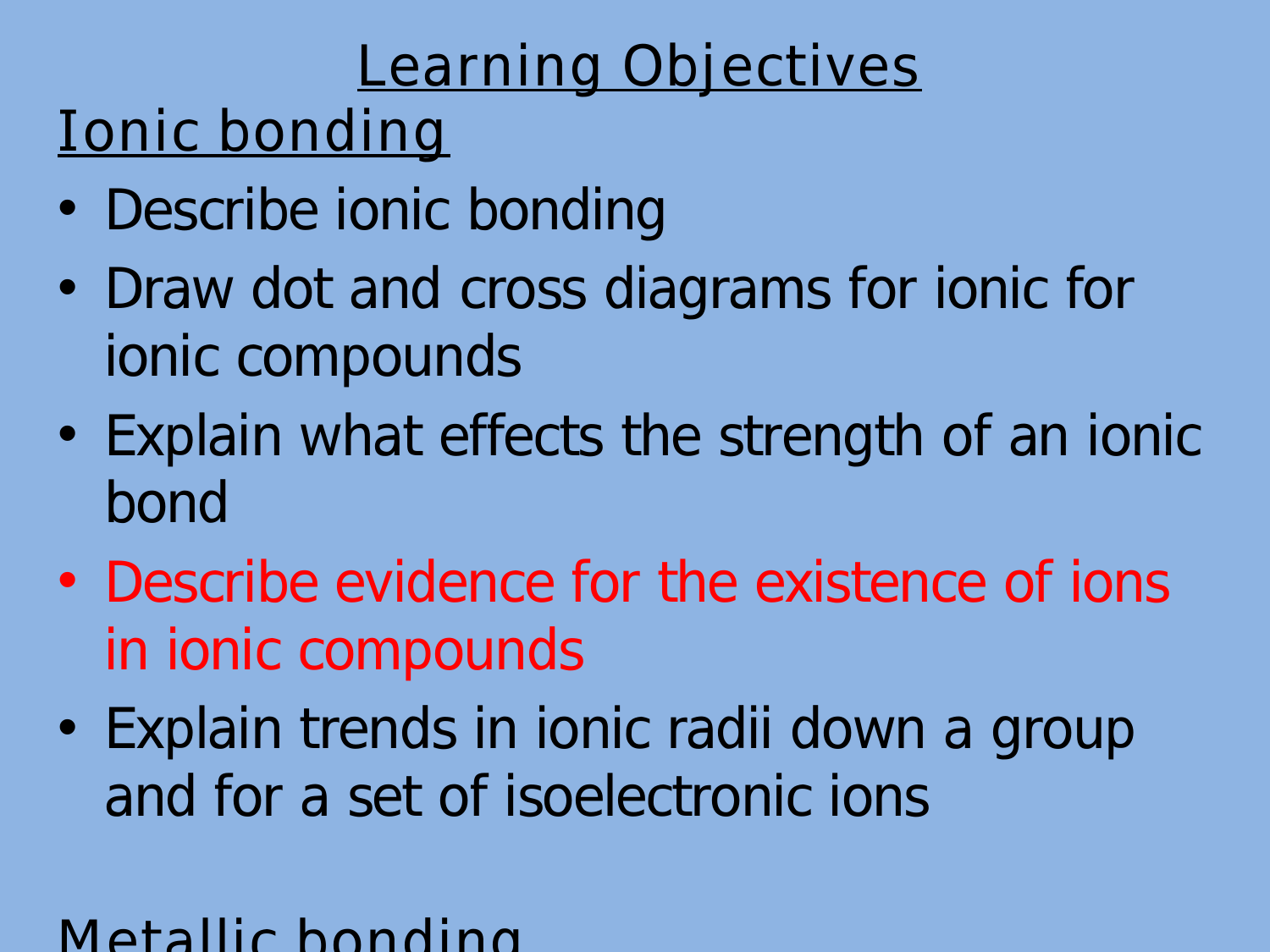

Learning Objectives
Ionic bonding
Describe ionic bonding
Draw dot and cross diagrams for ionic for ionic compounds
Explain what effects the strength of an ionic bond
Describe evidence for the existence of ions in ionic compounds
Explain trends in ionic radii down a group and for a set of isoelectronic ions

Metallic bonding
Explain what metallic bonding is